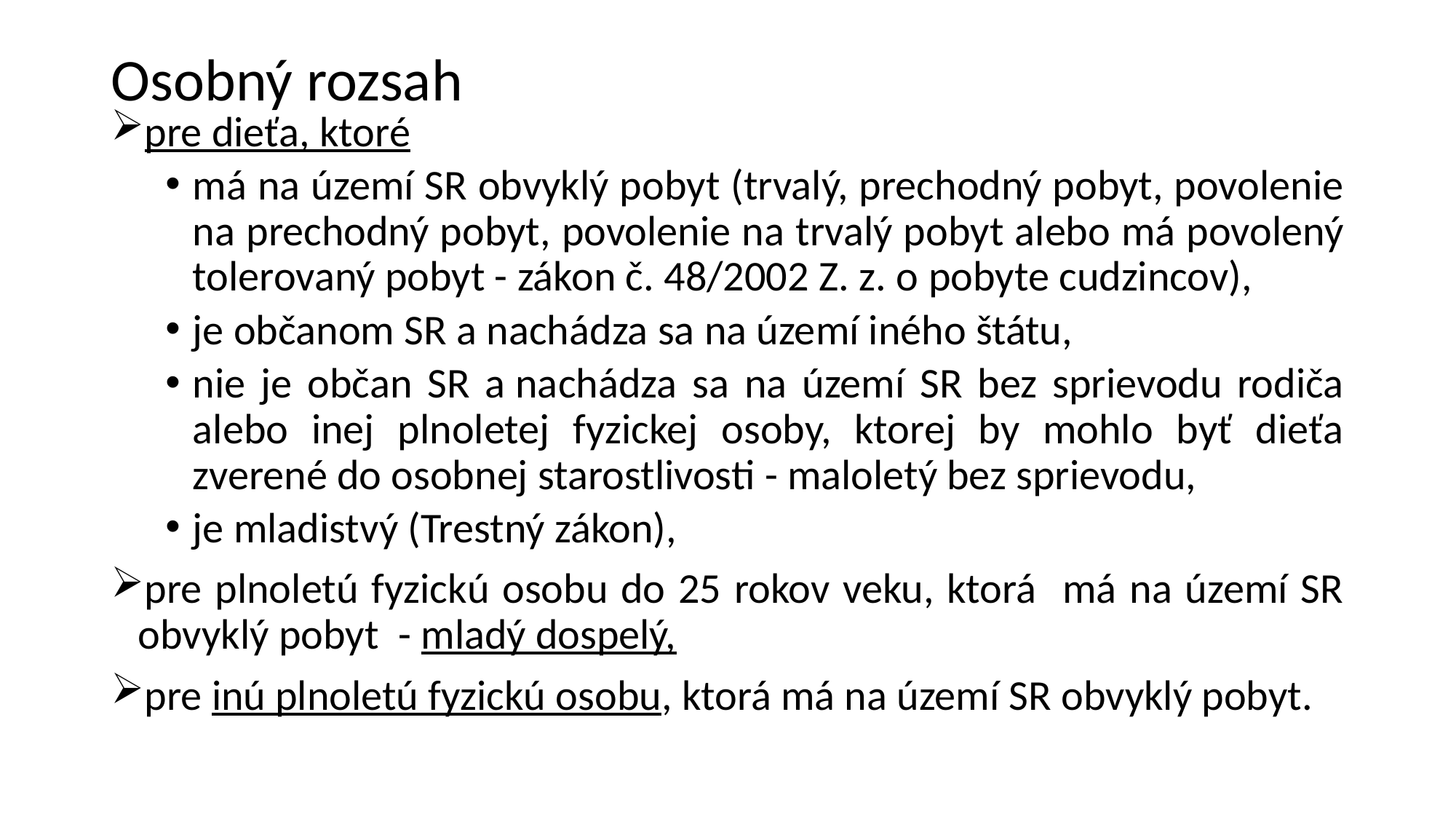

# Osobný rozsah
pre dieťa, ktoré
má na území SR obvyklý pobyt (trvalý, prechodný pobyt, povolenie na prechodný pobyt, povolenie na trvalý pobyt alebo má povolený tolerovaný pobyt - zákon č. 48/2002 Z. z. o pobyte cudzincov),
je občanom SR a nachádza sa na území iného štátu,
nie je občan SR a nachádza sa na území SR bez sprievodu rodiča alebo inej plnoletej fyzickej osoby, ktorej by mohlo byť dieťa zverené do osobnej starostlivosti - maloletý bez sprievodu,
je mladistvý (Trestný zákon),
pre plnoletú fyzickú osobu do 25 rokov veku, ktorá  má na území SR obvyklý pobyt  - mladý dospelý,
pre inú plnoletú fyzickú osobu, ktorá má na území SR obvyklý pobyt.